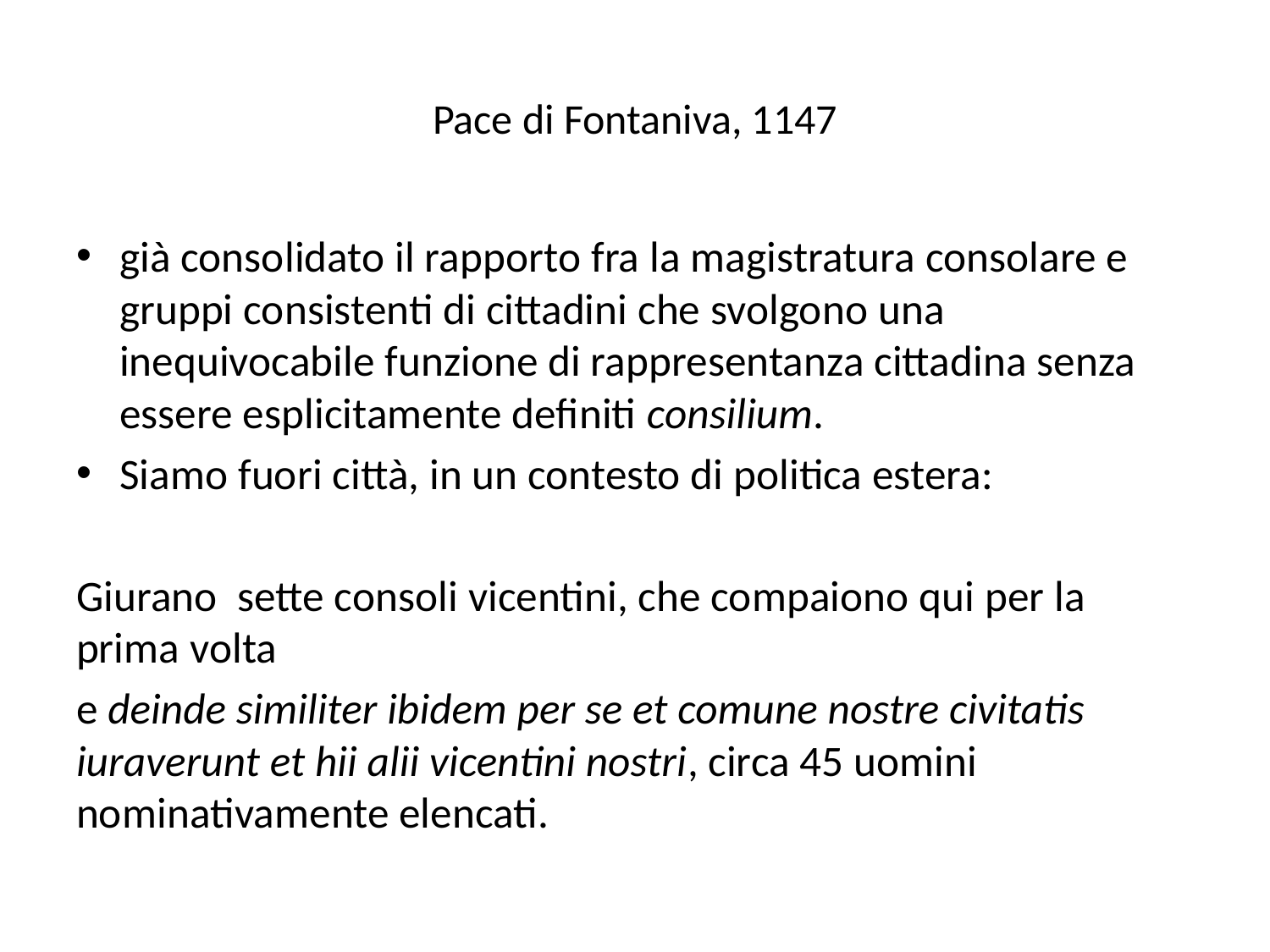

# Pace di Fontaniva, 1147
già consolidato il rapporto fra la magistratura consolare e gruppi consistenti di cittadini che svolgono una inequivocabile funzione di rappresentanza cittadina senza essere esplicitamente definiti consilium.
Siamo fuori città, in un contesto di politica estera:

Giurano  sette consoli vicentini, che compaiono qui per la prima volta
e deinde similiter ibidem per se et comune nostre civitatis iuraverunt et hii alii vicentini nostri, circa 45 uomini nominativamente elencati.